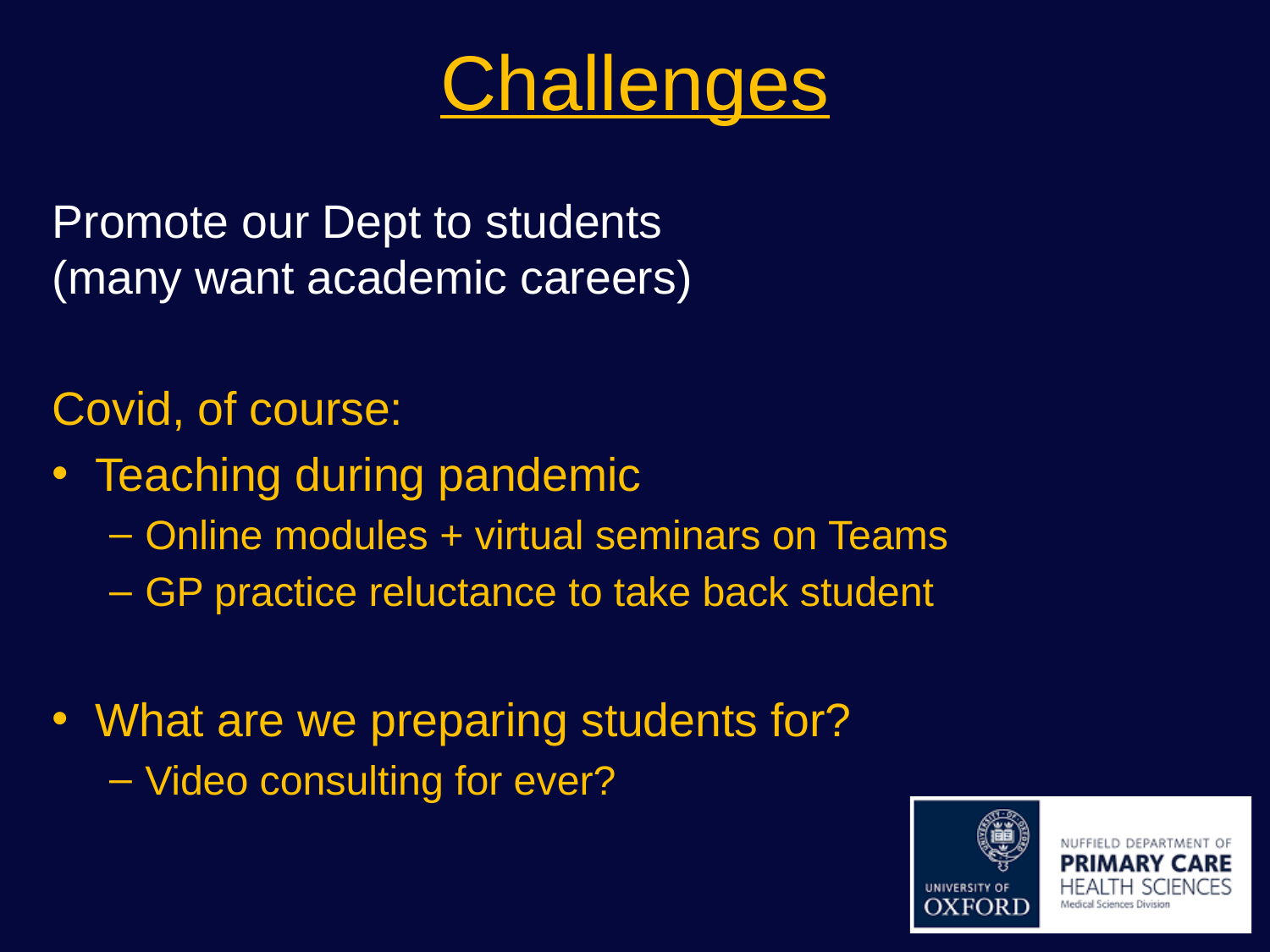

# Challenges
Promote our Dept to students
(many want academic careers)

Covid, of course:
Teaching during pandemic
Online modules + virtual seminars on Teams
GP practice reluctance to take back student

What are we preparing students for?
Video consulting for ever?